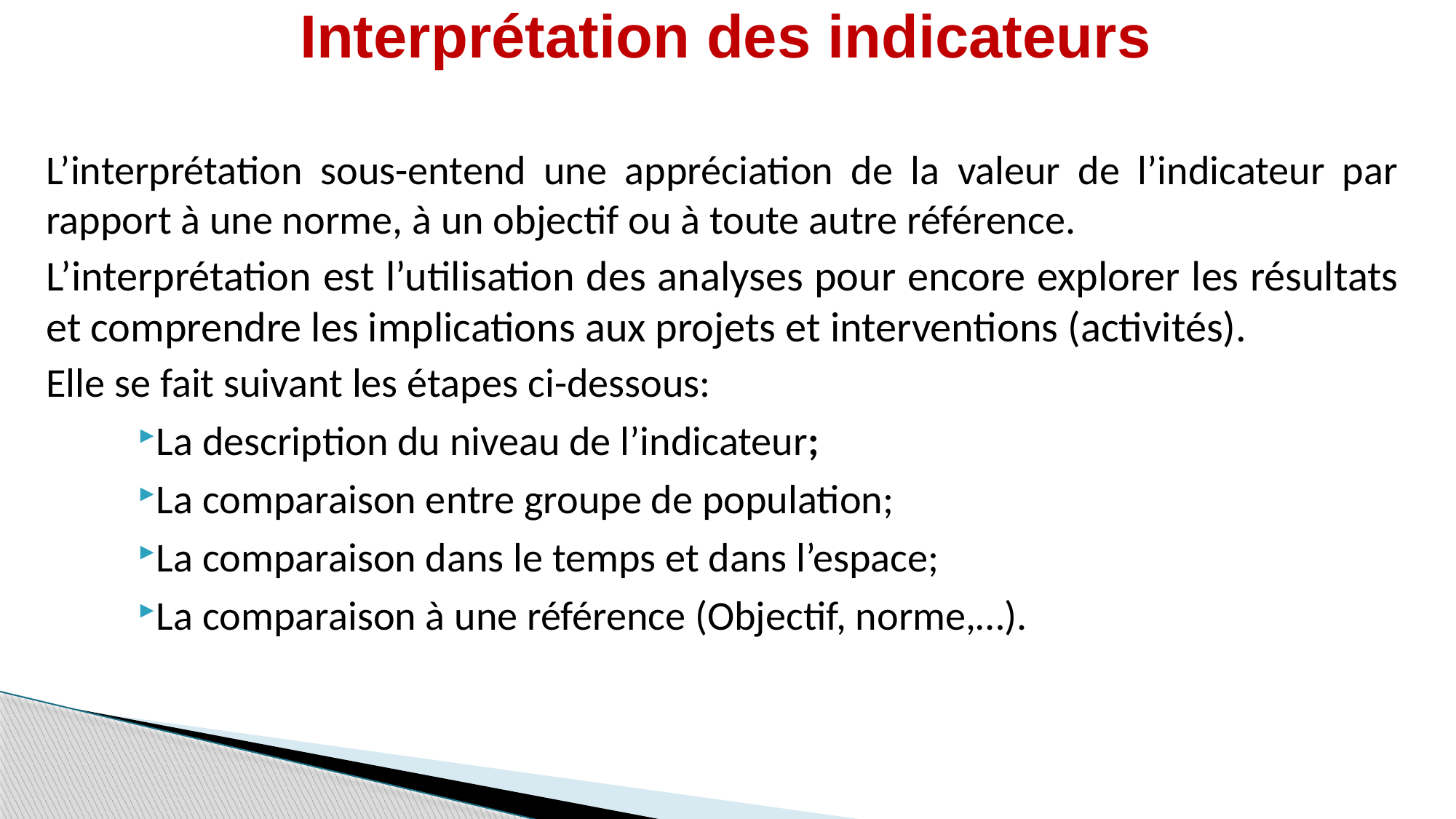

# Interprétation des indicateurs
L’interprétation sous-entend une appréciation de la valeur de l’indicateur par rapport à une norme, à un objectif ou à toute autre référence.
L’interprétation est l’utilisation des analyses pour encore explorer les résultats et comprendre les implications aux projets et interventions (activités).
Elle se fait suivant les étapes ci-dessous:
La description du niveau de l’indicateur;
La comparaison entre groupe de population;
La comparaison dans le temps et dans l’espace;
La comparaison à une référence (Objectif, norme,…).